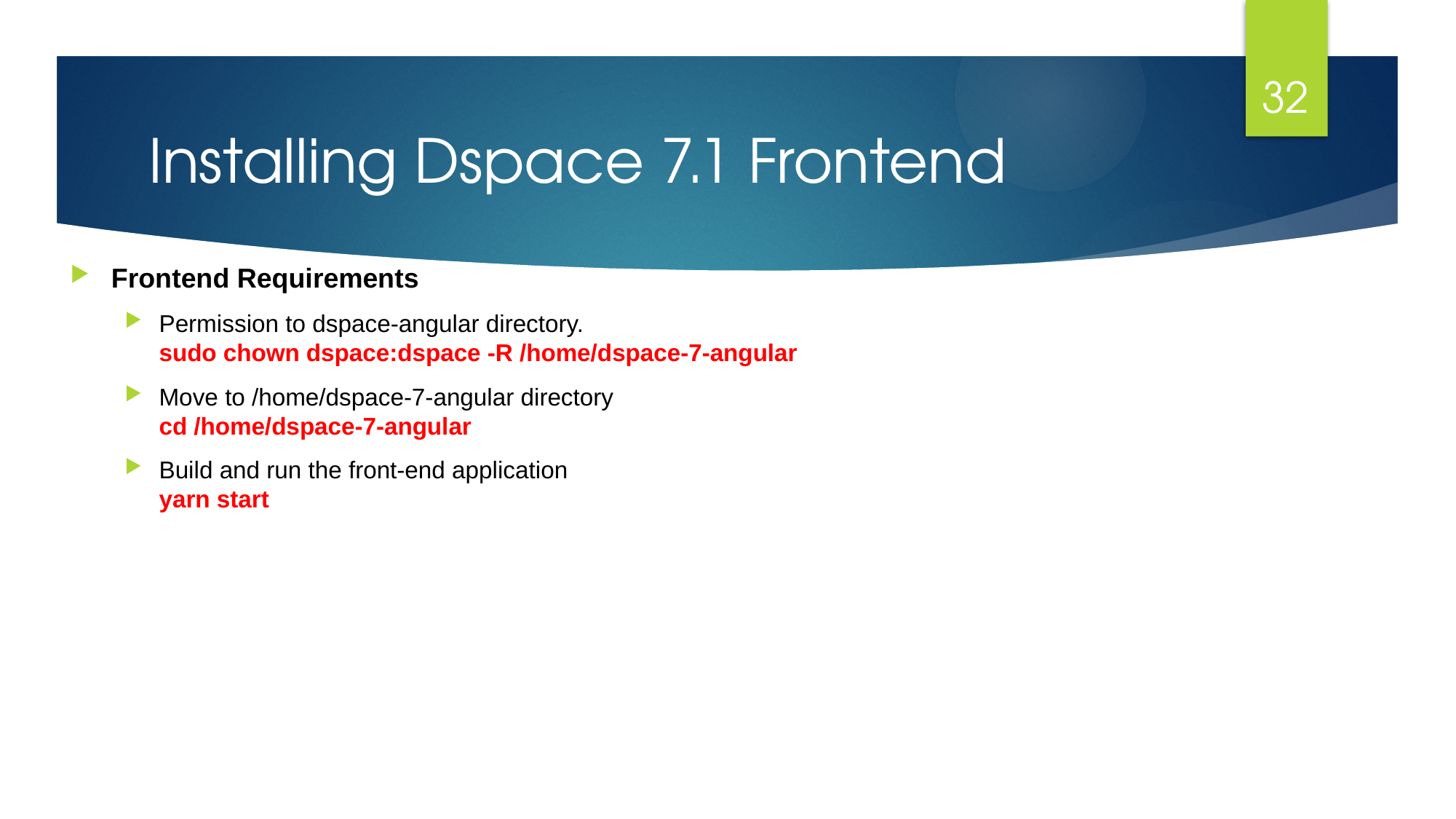

32
# Installing Dspace 7.1 Frontend
Frontend Requirements
Permission to dspace-angular directory.
sudo chown dspace:dspace -R /home/dspace-7-angular
Move to /home/dspace-7-angular directory
cd /home/dspace-7-angular
Build and run the front-end application
yarn start